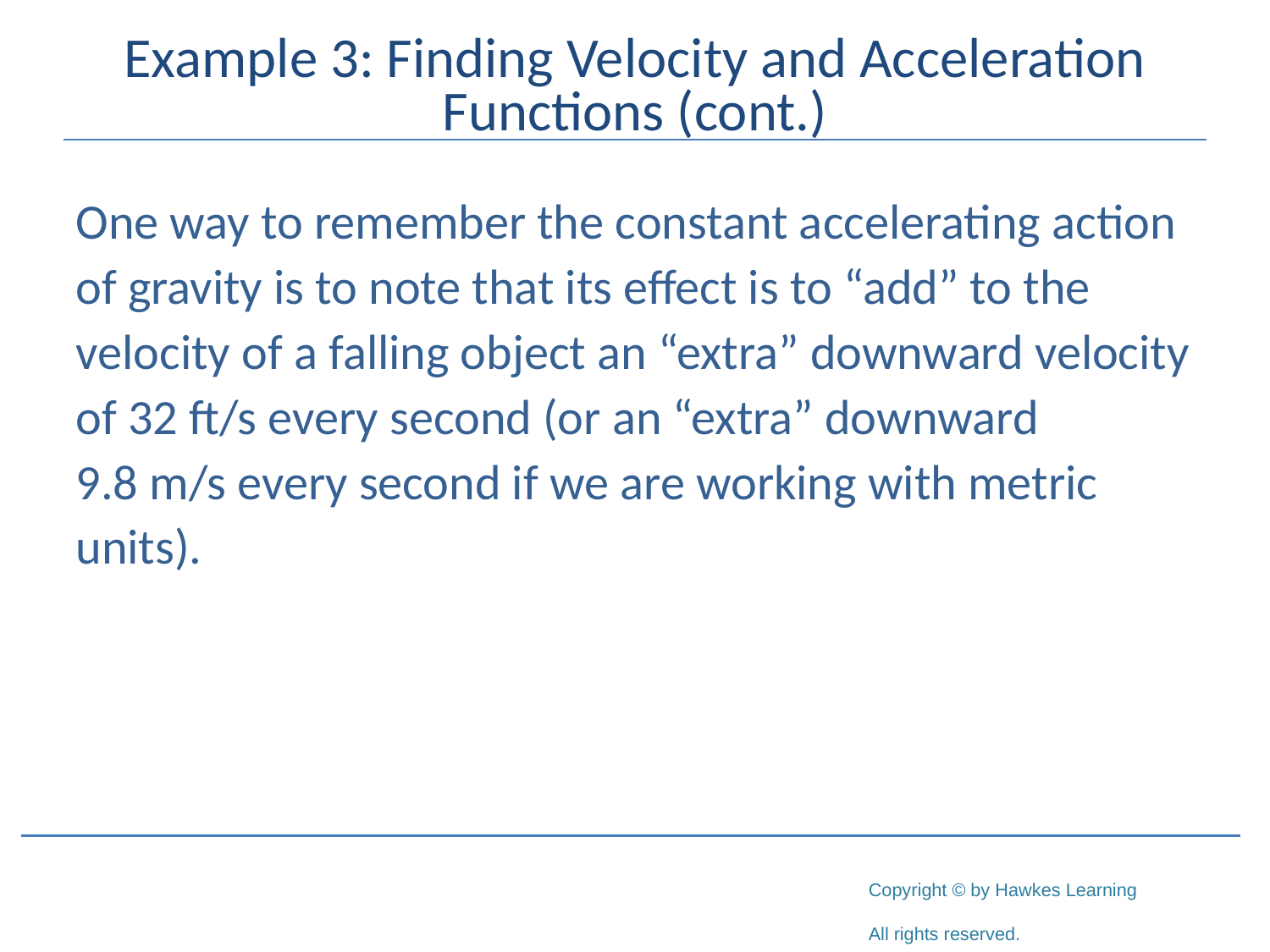

# Example 3: Finding Velocity and Acceleration Functions (cont.)
One way to remember the constant accelerating action of gravity is to note that its effect is to “add” to the velocity of a falling object an “extra” downward velocity of 32 ft/s every second (or an “extra” downward            9.8 m/s every second if we are working with metric units).